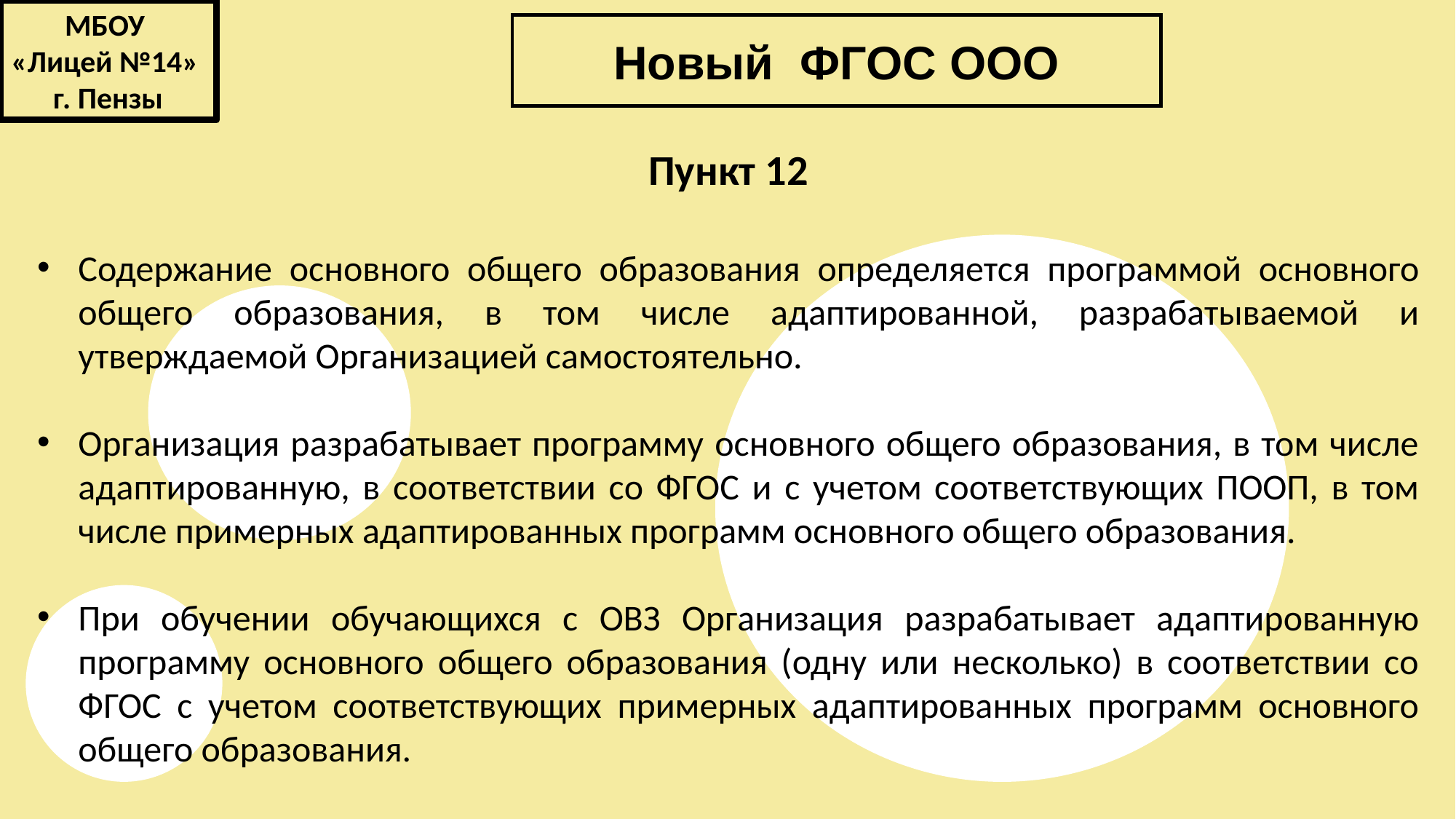

МБОУ
«Лицей №14»
г. Пензы
Новый  ФГОС ООО
Пункт 12

Содержание основного общего образования определяется программой основного общего образования, в том числе адаптированной, разрабатываемой и утверждаемой Организацией самостоятельно.

Организация разрабатывает программу основного общего образования, в том числе адаптированную, в соответствии со ФГОС и с учетом соответствующих ПООП, в том числе примерных адаптированных программ основного общего образования.

При обучении обучающихся с ОВЗ Организация разрабатывает адаптированную программу основного общего образования (одну или несколько) в соответствии со ФГОС с учетом соответствующих примерных адаптированных программ основного общего образования.